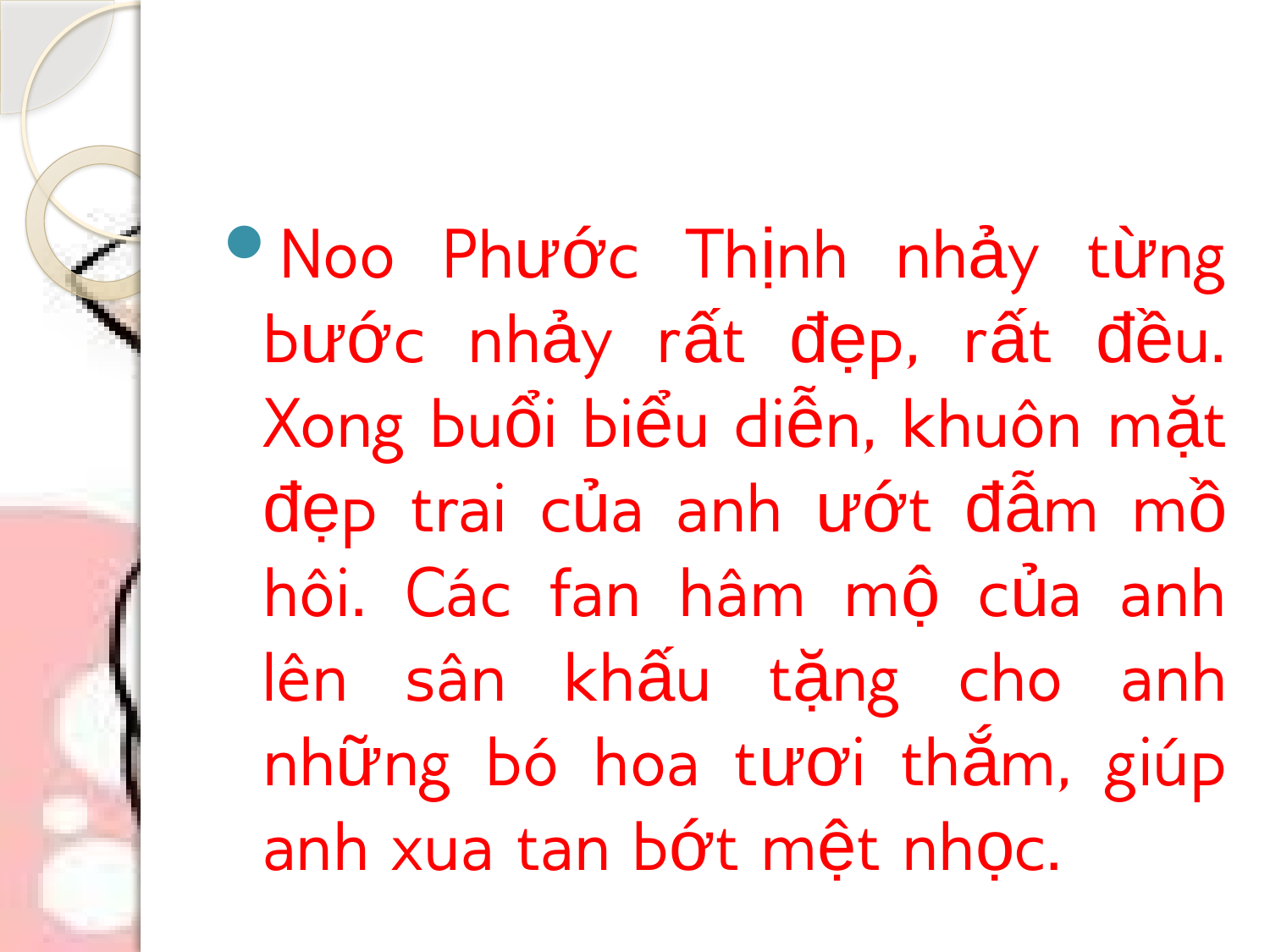

Noo Phước Thịnh nhảy từng bước nhảy rất đẹp, rất đều. Xong buổi biểu diễn, khuôn mặt đẹp trai của anh ướt đẫm mồ hôi. Các fan hâm mộ của anh lên sân khấu tặng cho anh những bó hoa tươi thắm, giúp anh xua tan bớt mệt nhọc.